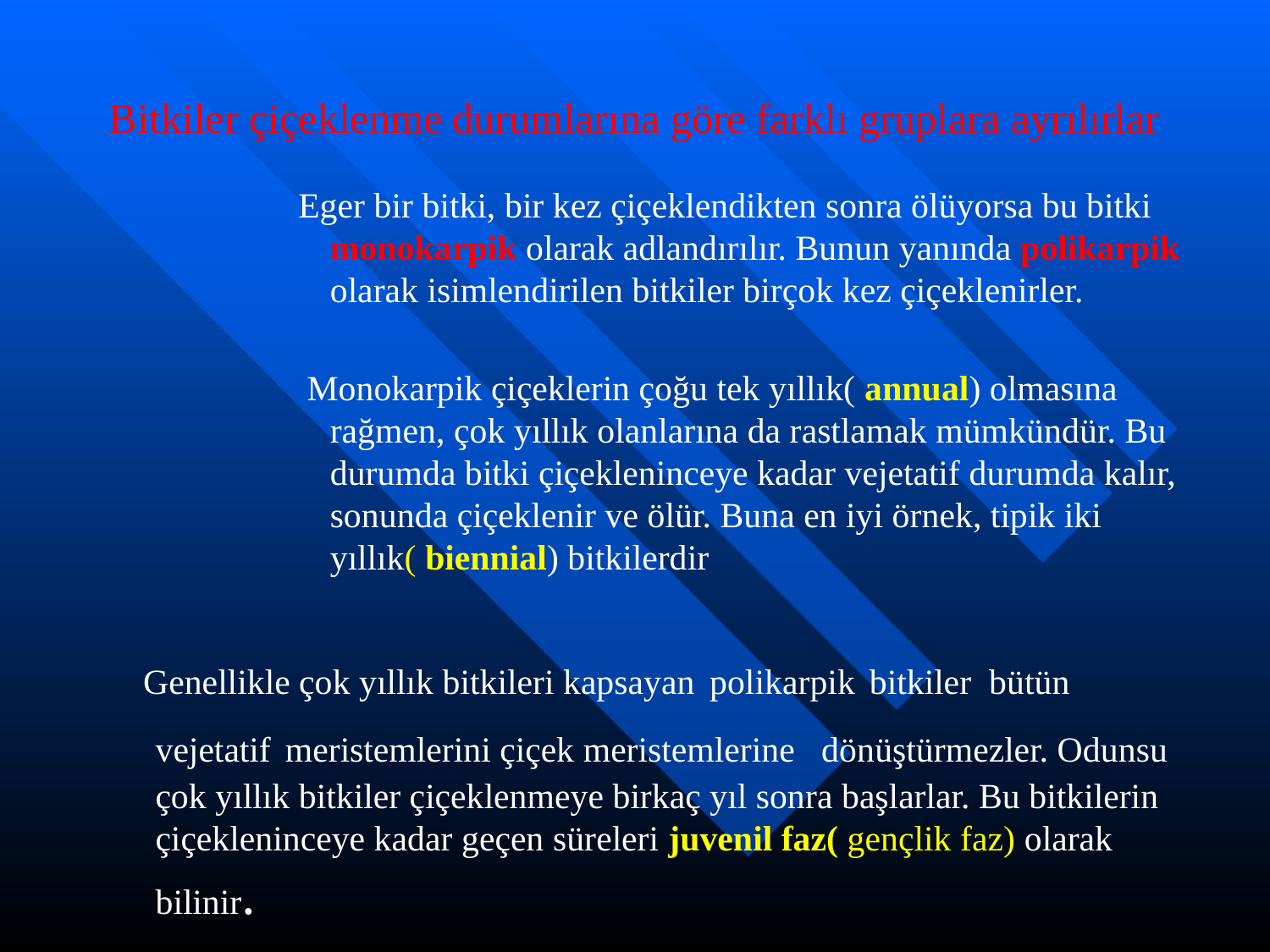

# Bitkiler çiçeklenme durumlarına göre farklı gruplara ayrılırlar
Eger bir bitki, bir kez çiçeklendikten sonra ölüyorsa bu bitki monokarpik olarak adlandırılır. Bunun yanında polikarpik olarak isimlendirilen bitkiler birçok kez çiçeklenirler.

 Monokarpik çiçeklerin çoğu tek yıllık( annual) olmasına rağmen, çok yıllık olanlarına da rastlamak mümkündür. Bu durumda bitki çiçekleninceye kadar vejetatif durumda kalır, sonunda çiçeklenir ve ölür. Buna en iyi örnek, tipik iki yıllık( biennial) bitkilerdir

    Genellikle çok yıllık bitkileri kapsayan polikarpik bitkiler  bütün vejetatif meristemlerini çiçek meristemlerine   dönüştürmezler. Odunsu çok yıllık bitkiler çiçeklenmeye birkaç yıl sonra başlarlar. Bu bitkilerin çiçekleninceye kadar geçen süreleri juvenil faz( gençlik faz) olarak bilinir.